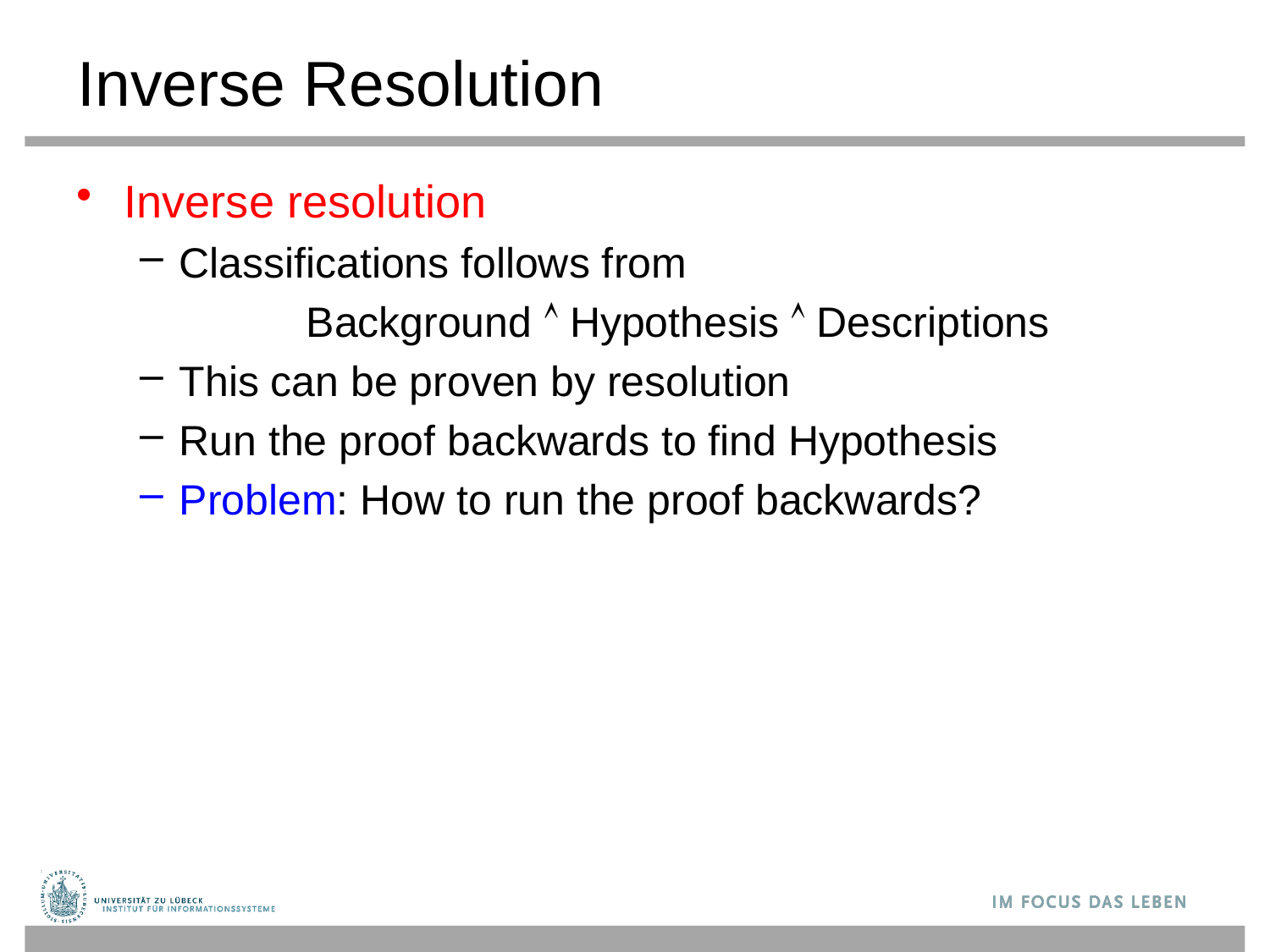

# Inverse Resolution
Inverse resolution
Classifications follows from
		Background ∧ Hypothesis ∧ Descriptions
This can be proven by resolution
Run the proof backwards to find Hypothesis
Problem: How to run the proof backwards?